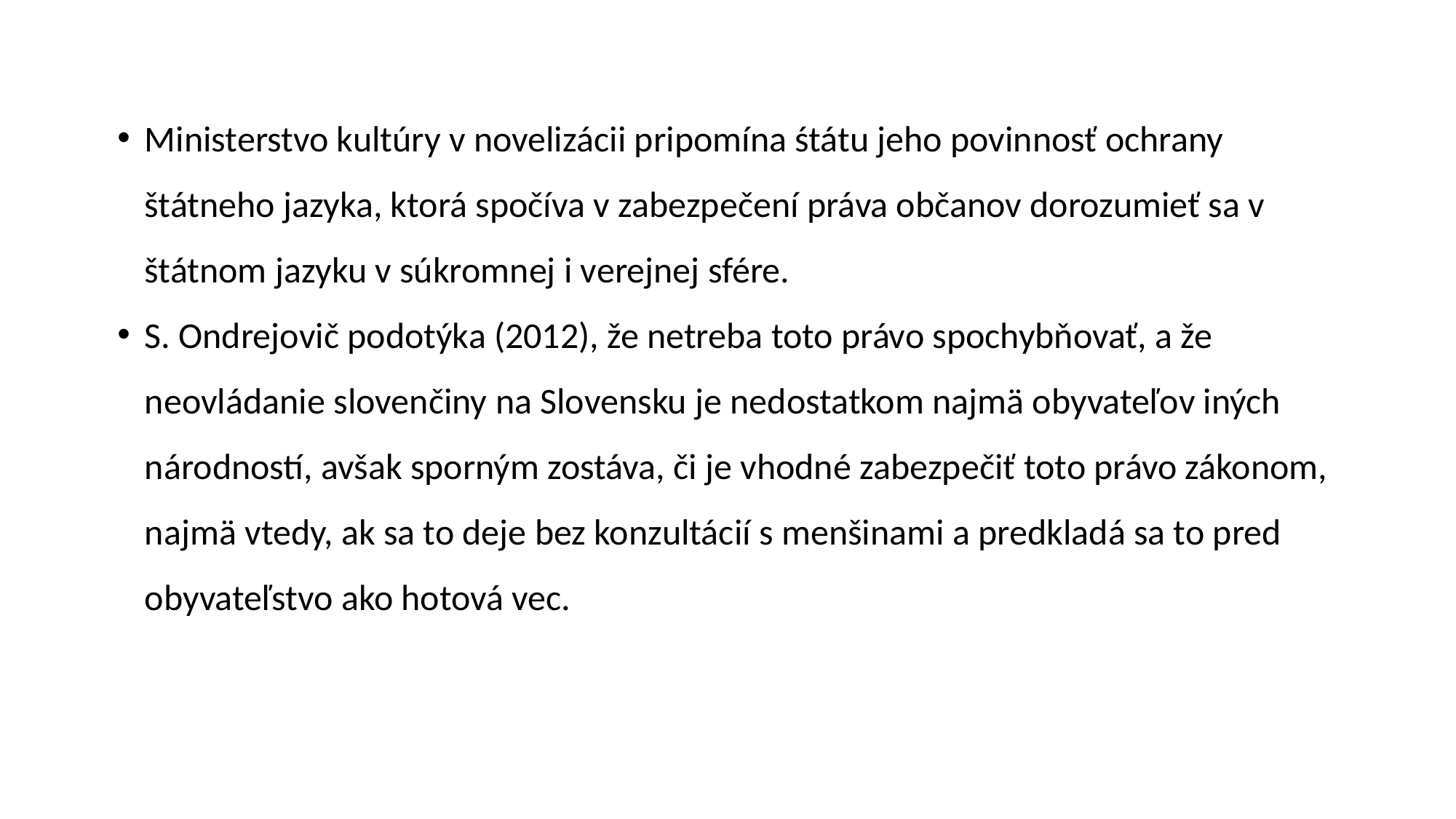

Ministerstvo kultúry v novelizácii pripomína śtátu jeho povinnosť ochrany štátneho jazyka, ktorá spočíva v zabezpečení práva občanov dorozumieť sa v štátnom jazyku v súkromnej i verejnej sfére.
S. Ondrejovič podotýka (2012), že netreba toto právo spochybňovať, a že neovládanie slovenčiny na Slovensku je nedostatkom najmä obyvateľov iných národností, avšak sporným zostáva, či je vhodné zabezpečiť toto právo zákonom, najmä vtedy, ak sa to deje bez konzultácií s menšinami a predkladá sa to pred obyvateľstvo ako hotová vec.